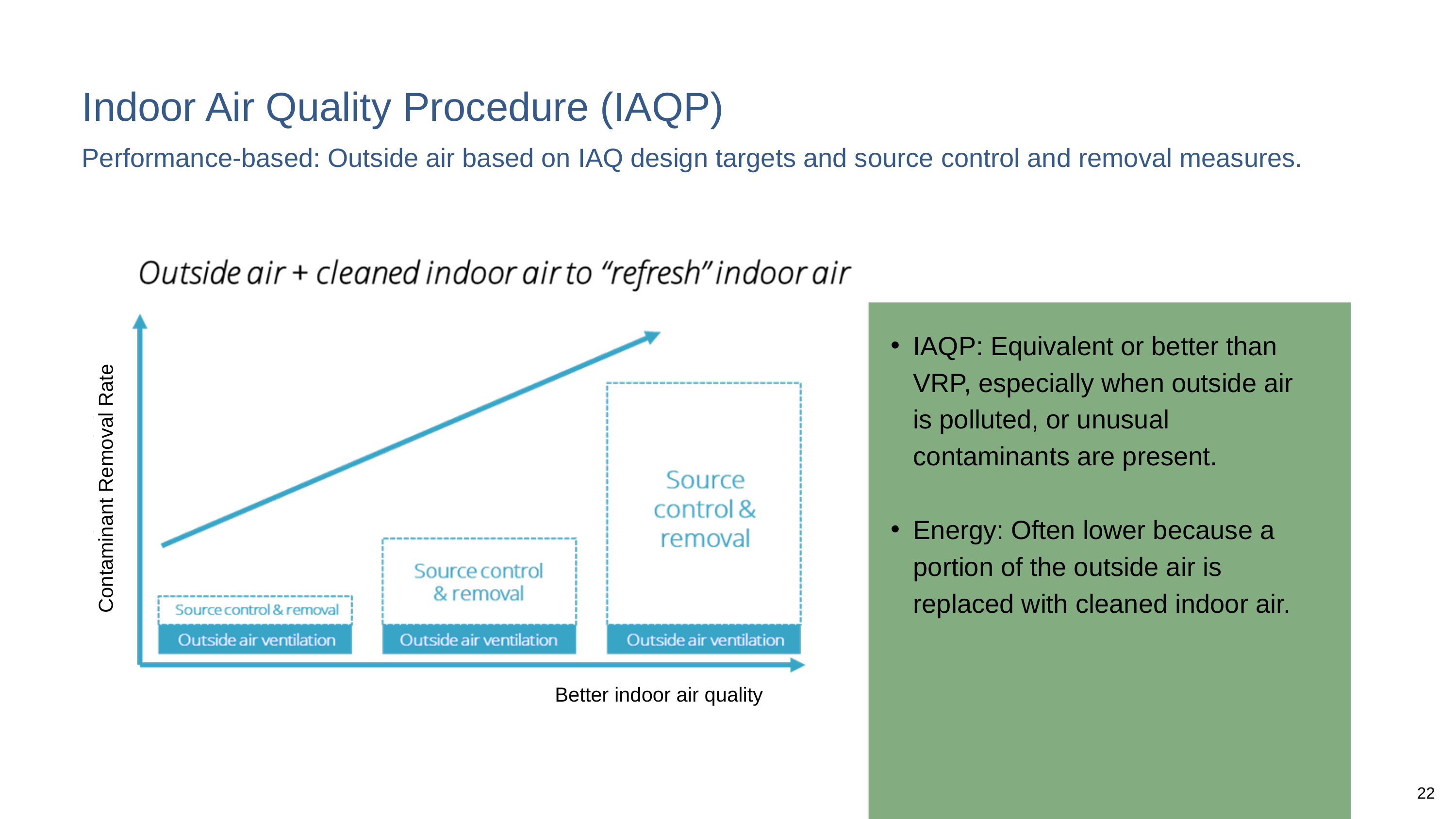

Indoor Air Quality Procedure (IAQP)
Performance-based: Outside air based on IAQ design targets and source control and removal measures.

IAQP: Equivalent or better than VRP, especially when outside air is polluted, or unusual contaminants are present.

Energy: Often lower because a portion of the outside air is replaced with cleaned indoor air.

Contaminant Removal Rate
Better indoor air quality

22